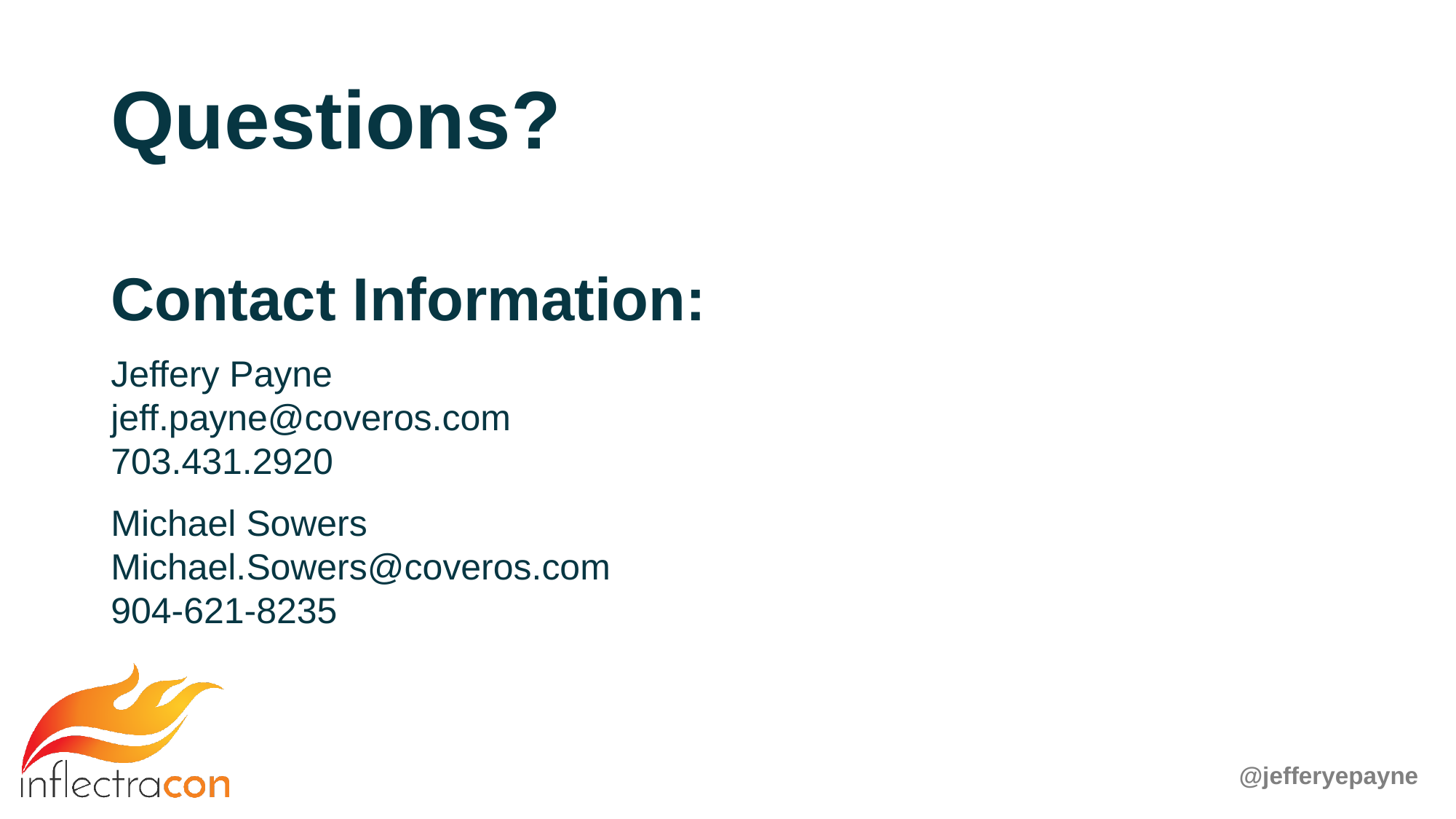

# Questions?
Contact Information:
Jeffery Payne
jeff.payne@coveros.com
703.431.2920
Michael Sowers
Michael.Sowers@coveros.com
904-621-8235